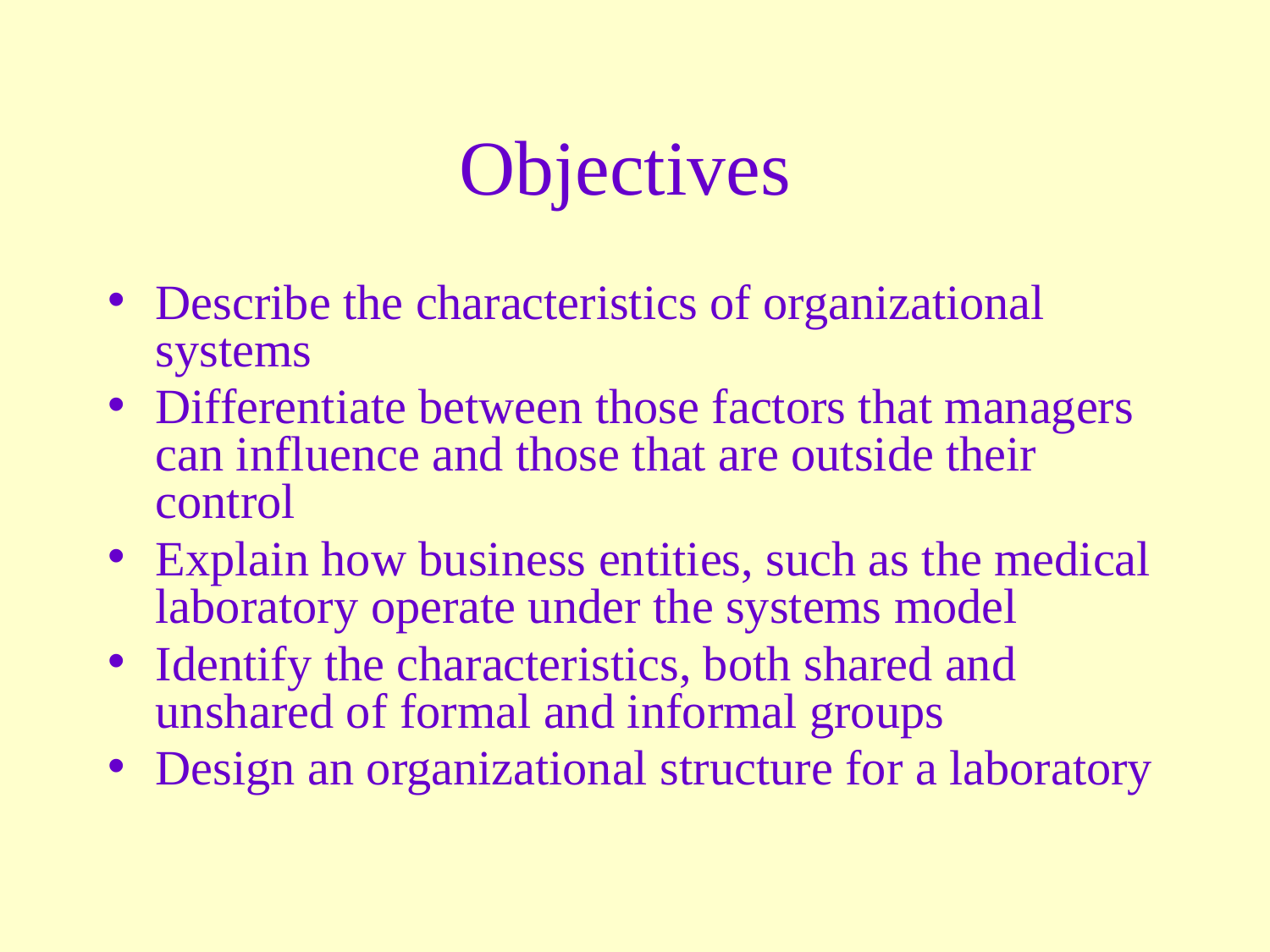

# Objectives
Describe the characteristics of organizational systems
Differentiate between those factors that managers can influence and those that are outside their control
Explain how business entities, such as the medical laboratory operate under the systems model
Identify the characteristics, both shared and unshared of formal and informal groups
Design an organizational structure for a laboratory